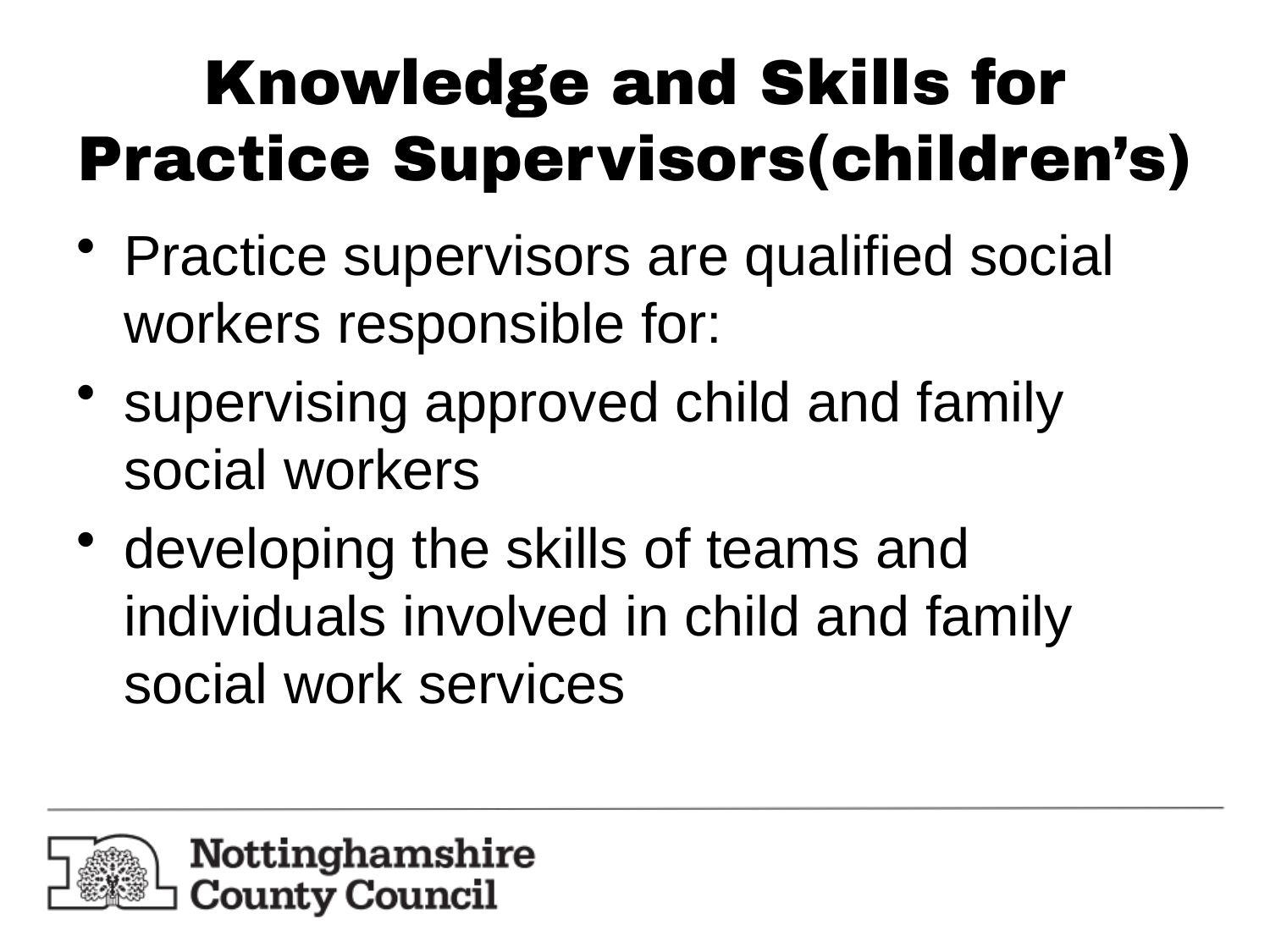

# Knowledge and Skills for Practice Supervisors(children’s)
Practice supervisors are qualified social workers responsible for:
supervising approved child and family social workers
developing the skills of teams and individuals involved in child and family social work services